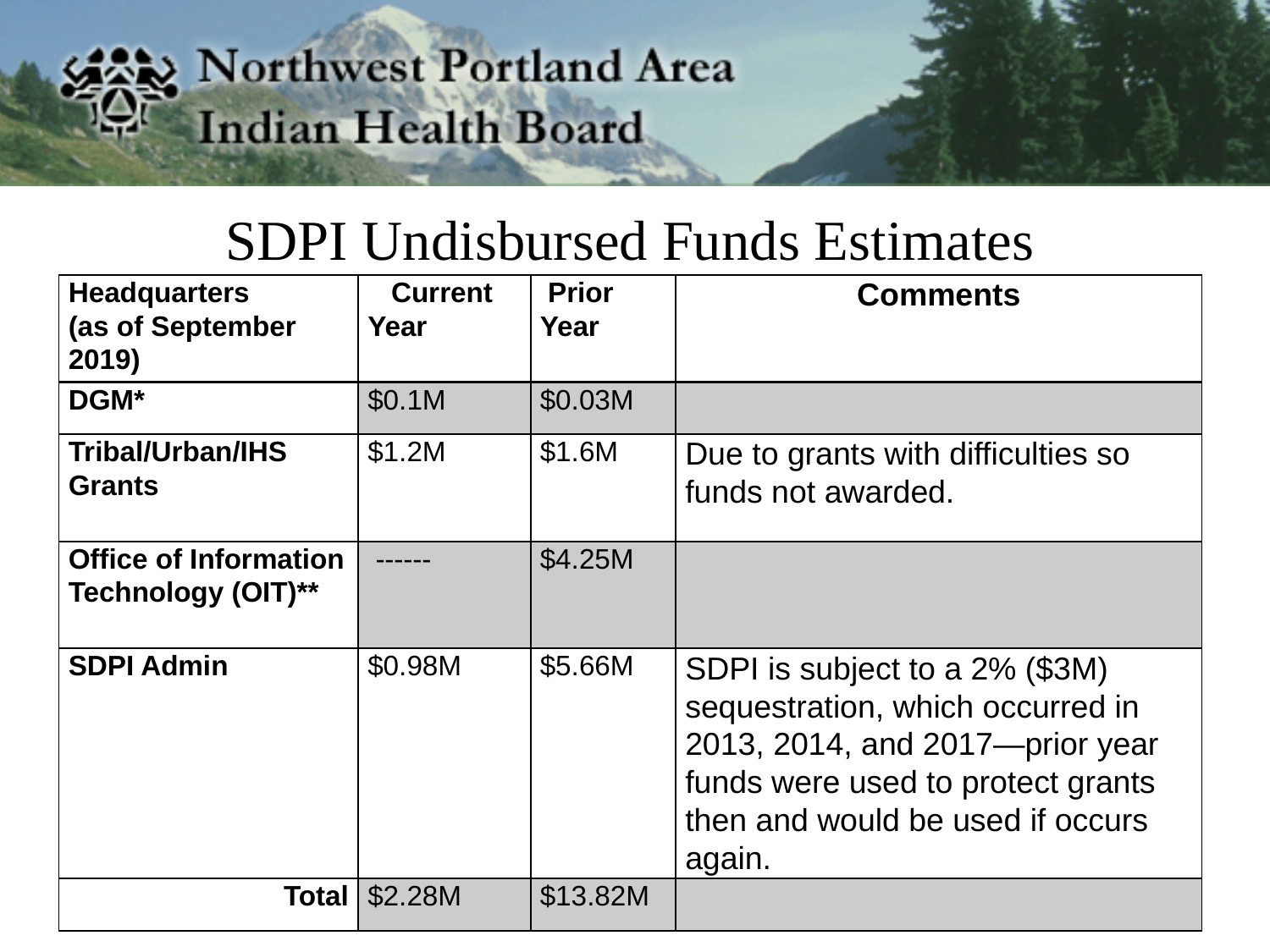

# SDPI Undisbursed Funds Estimates
| Headquarters (as of September 2019) | Current Year | Prior Year | Comments |
| --- | --- | --- | --- |
| DGM\* | $0.1M | $0.03M |  |
| Tribal/Urban/IHS Grants | $1.2M | $1.6M | Due to grants with difficulties so funds not awarded. |
| Office of Information Technology (OIT)\*\* | ------ | $4.25M |  |
| SDPI Admin | $0.98M | $5.66M | SDPI is subject to a 2% ($3M) sequestration, which occurred in 2013, 2014, and 2017—prior year funds were used to protect grants then and would be used if occurs again. |
| Total | $2.28M | $13.82M |  |